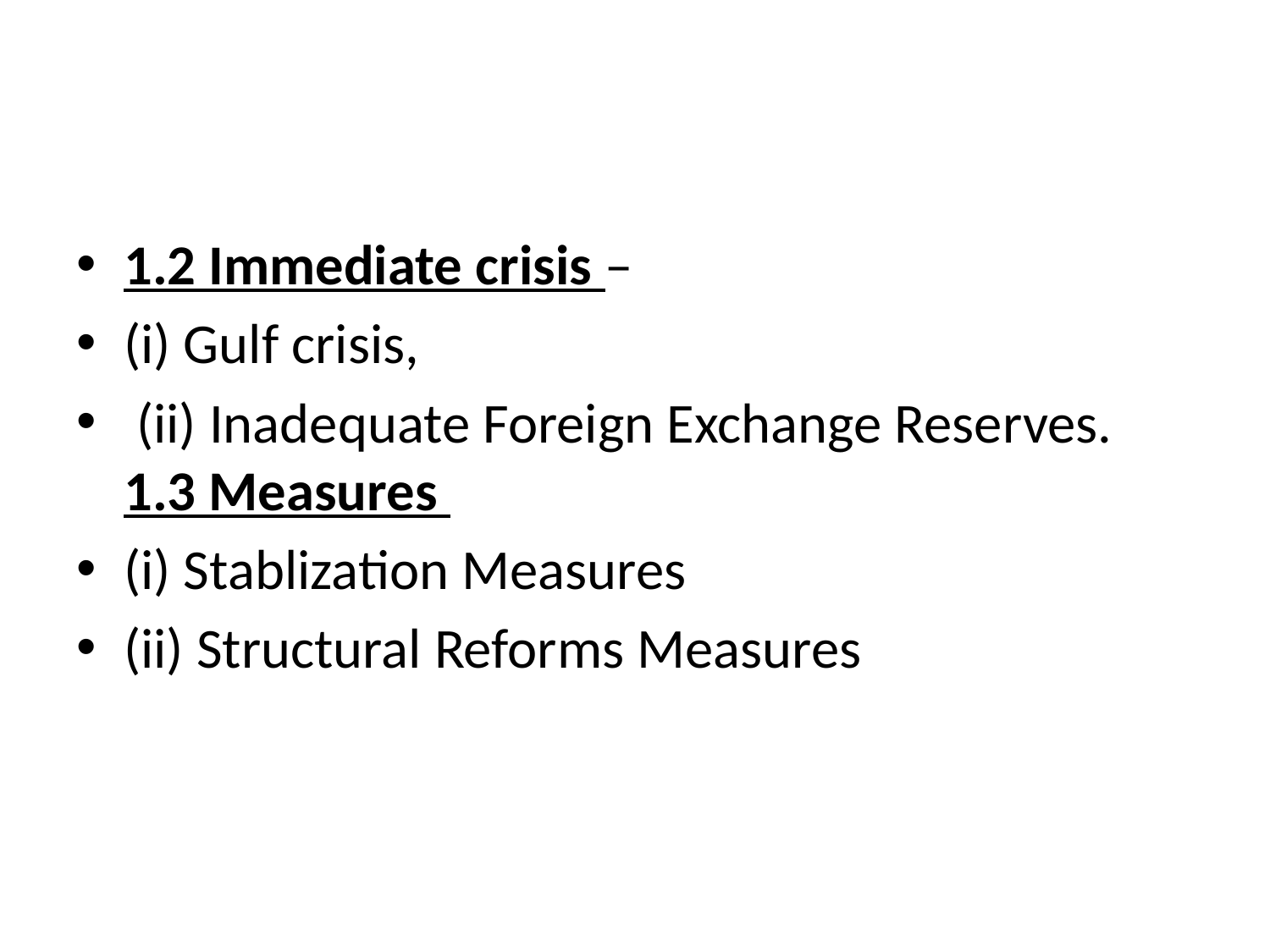

#
1.2 Immediate crisis –
(i) Gulf crisis,
 (ii) Inadequate Foreign Exchange Reserves. 1.3 Measures
(i) Stablization Measures
(ii) Structural Reforms Measures